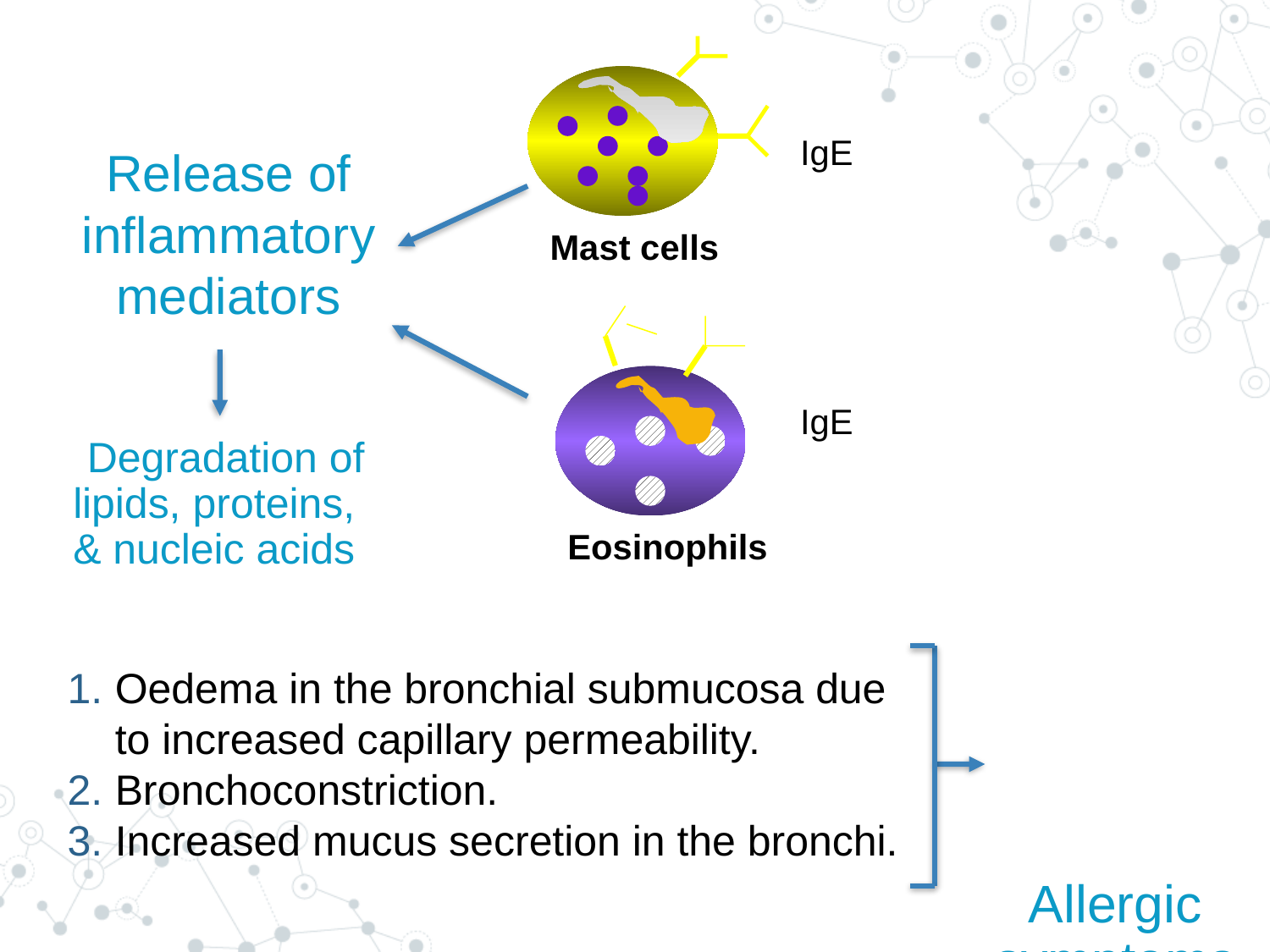

Release of
 inflammatory
mediators

IgE

Mast cells

IgE

 Degradation of lipids, proteins,  & nucleic acids

Eosinophils
                                                                            Allergic symptoms
Oedema in the bronchial submucosa due to increased capillary permeability.
Bronchoconstriction.
Increased mucus secretion in the bronchi.